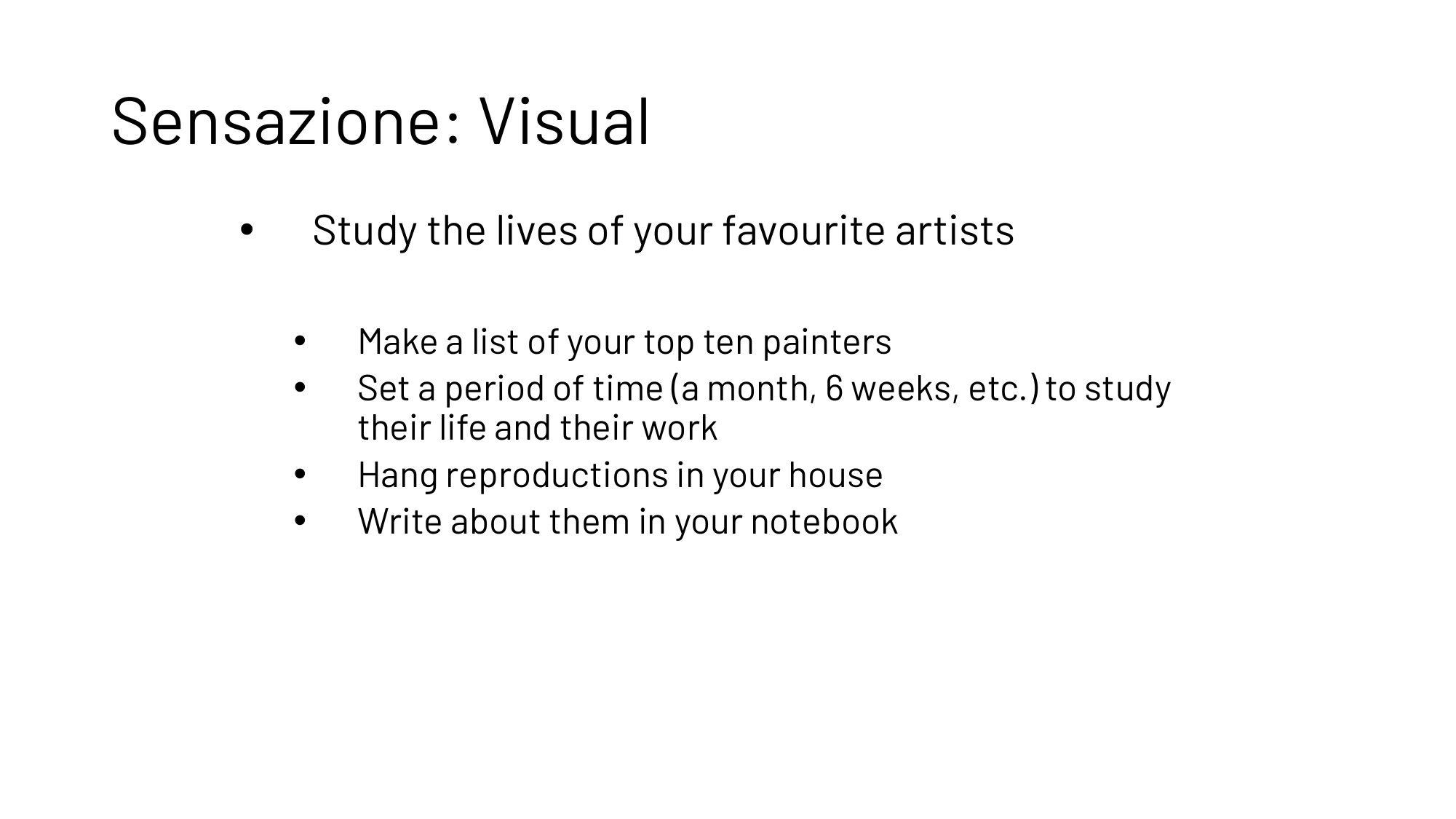

# Sensazione: Visual
Study the lives of your favourite artists

Make a list of your top ten painters
Set a period of time (a month, 6 weeks, etc.) to study their life and their work
Hang reproductions in your house
Write about them in your notebook